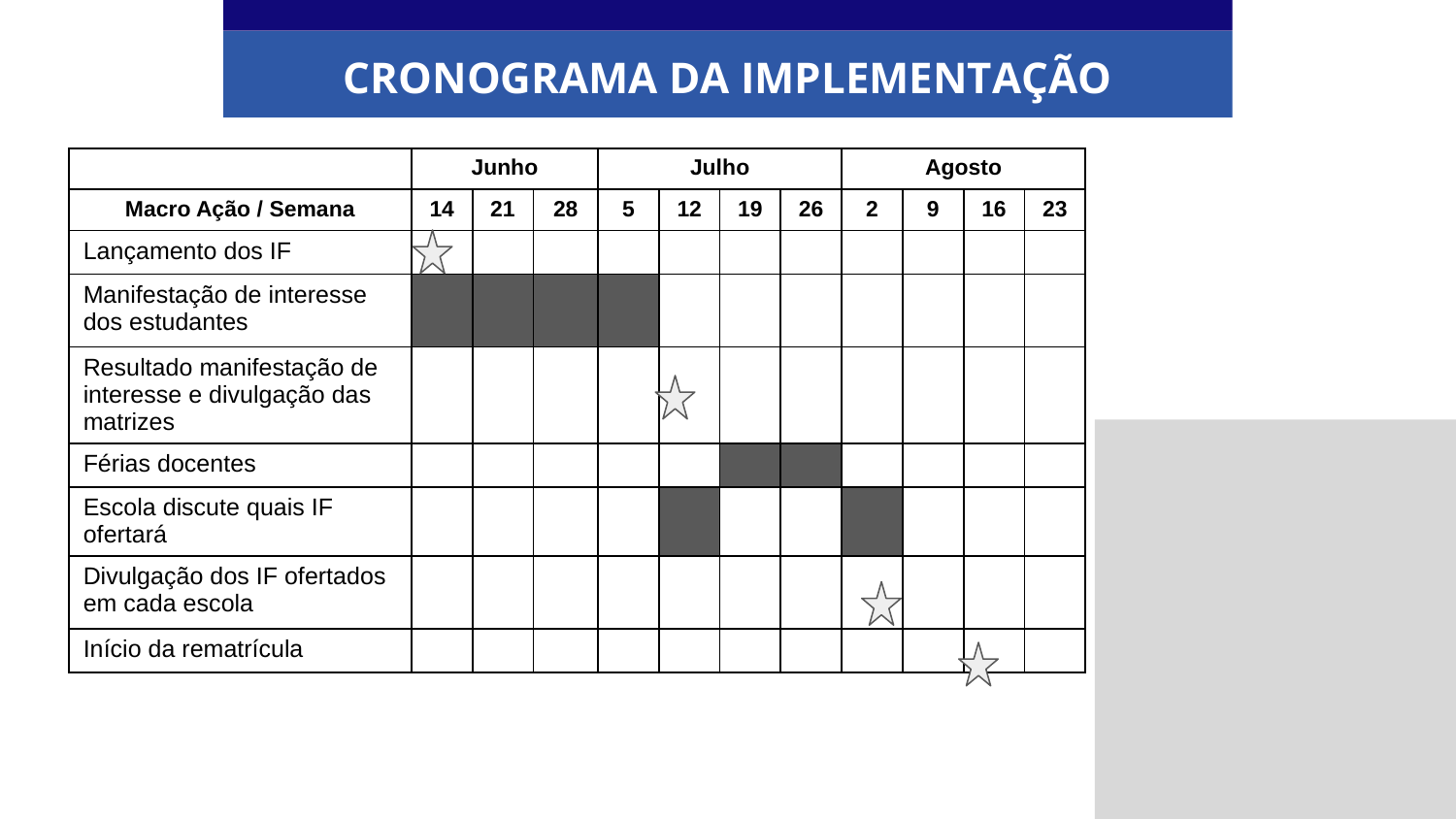

CRONOGRAMA DA IMPLEMENTAÇÃO
|  | Junho |  |  | Julho |  |  |  | Agosto |  |  |  |
| --- | --- | --- | --- | --- | --- | --- | --- | --- | --- | --- | --- |
| Macro Ação / Semana | 14 | 21 | 28 | 5 | 12 | 19 | 26 | 2 | 9 | 16 | 23 |
| Lançamento dos IF |  |  |  |  |  |  |  |  |  |  |  |
| Manifestação de interesse dos estudantes |  |  |  |  |  |  |  |  |  |  |  |
| Resultado manifestação de interesse e divulgação das matrizes |  |  |  |  |  |  |  |  |  |  |  |
| Férias docentes |  |  |  |  |  |  |  |  |  |  |  |
| Escola discute quais IF ofertará |  |  |  |  |  |  |  |  |  |  |  |
| Divulgação dos IF ofertados em cada escola |  |  |  |  |  |  |  |  |  |  |  |
| Início da rematrícula |  |  |  |  |  |  |  |  |  |  |  |